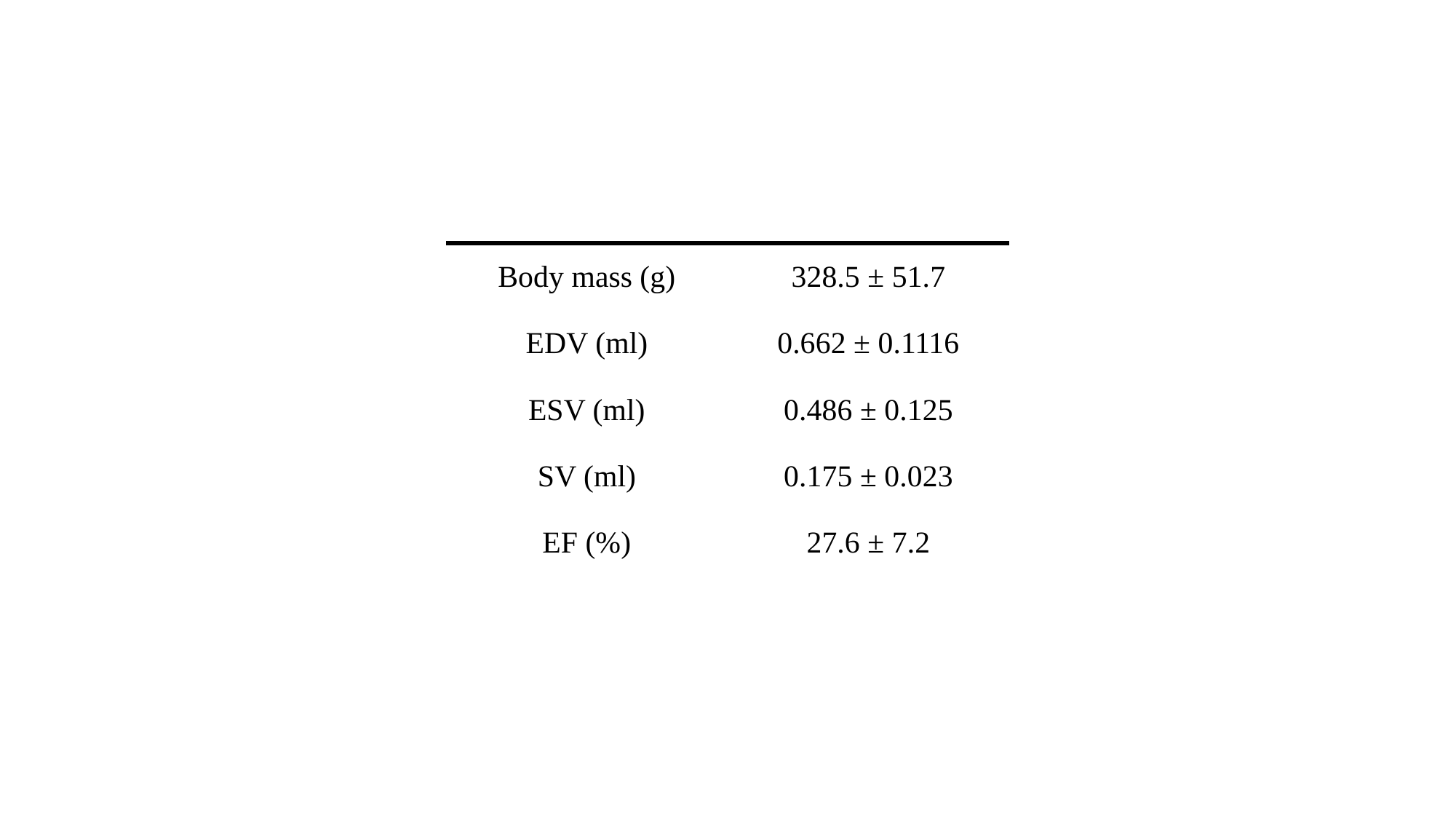

| Body mass (g) | 328.5 ± 51.7 |
| --- | --- |
| EDV (ml) | 0.662 ± 0.1116 |
| ESV (ml) | 0.486 ± 0.125 |
| SV (ml) | 0.175 ± 0.023 |
| EF (%) | 27.6 ± 7.2 |